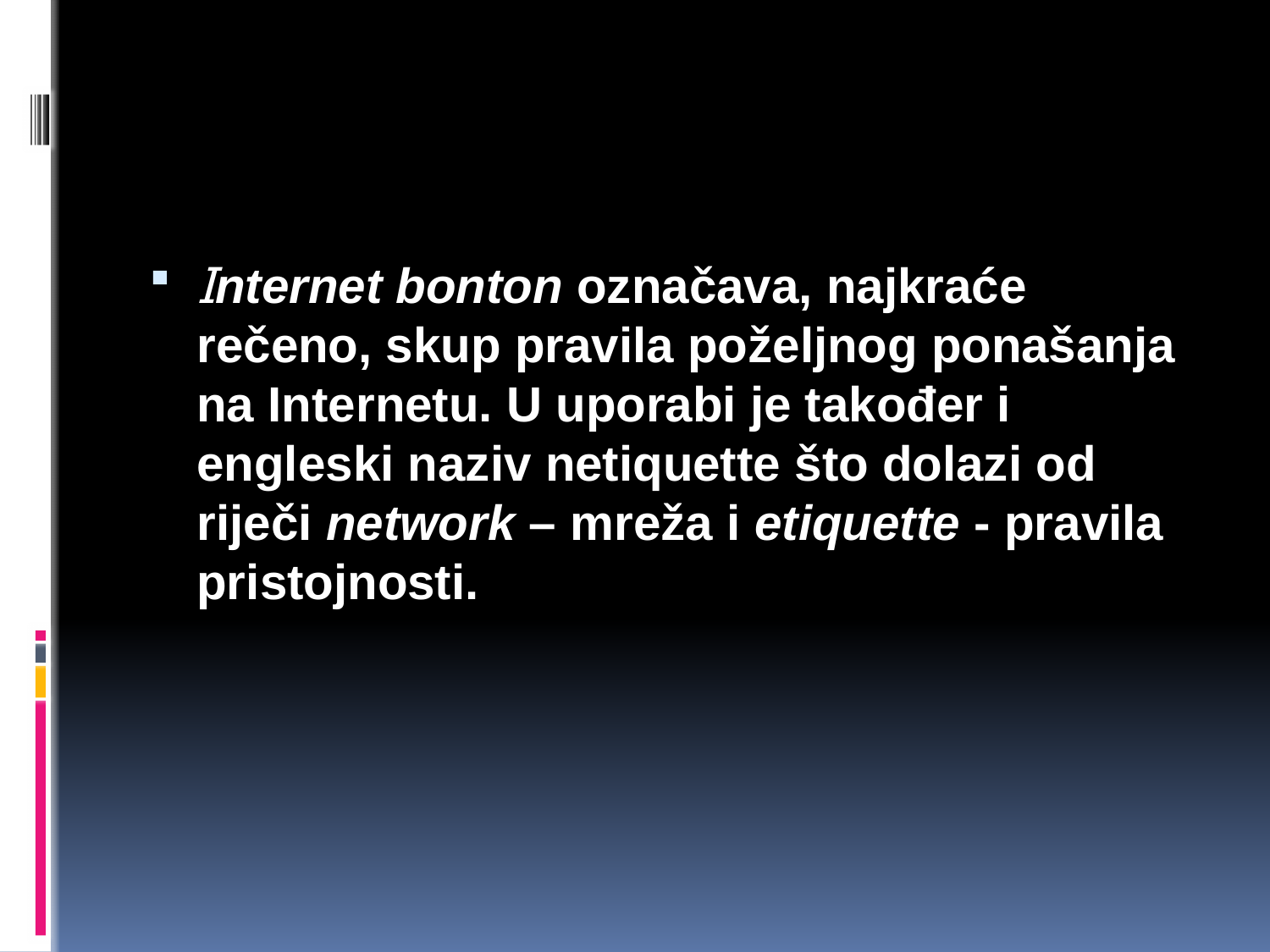

#
Internet bonton označava, najkraće rečeno, skup pravila poželjnog ponašanja na Internetu. U uporabi je također i engleski naziv netiquette što dolazi od riječi network – mreža i etiquette - pravila pristojnosti.